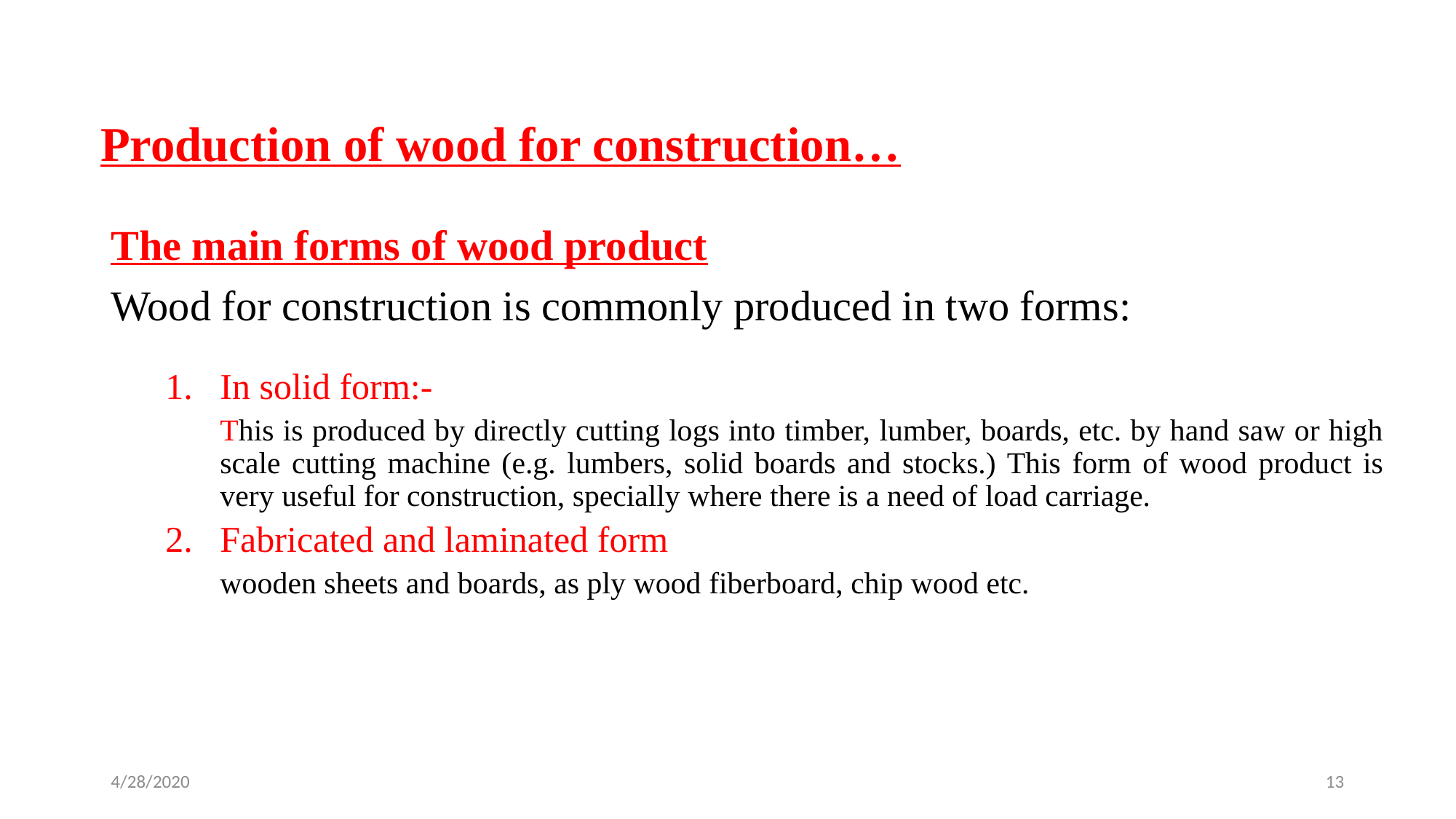

# Production of wood for construction…
The main forms of wood product
Wood for construction is commonly produced in two forms:

In solid form:-
This is produced by directly cutting logs into timber, lumber, boards, etc. by hand saw or high scale cutting machine (e.g. lumbers, solid boards and stocks.) This form of wood product is very useful for construction, specially where there is a need of load carriage.
Fabricated and laminated form
wooden sheets and boards, as ply wood fiberboard, chip wood etc.
4/28/2020
13